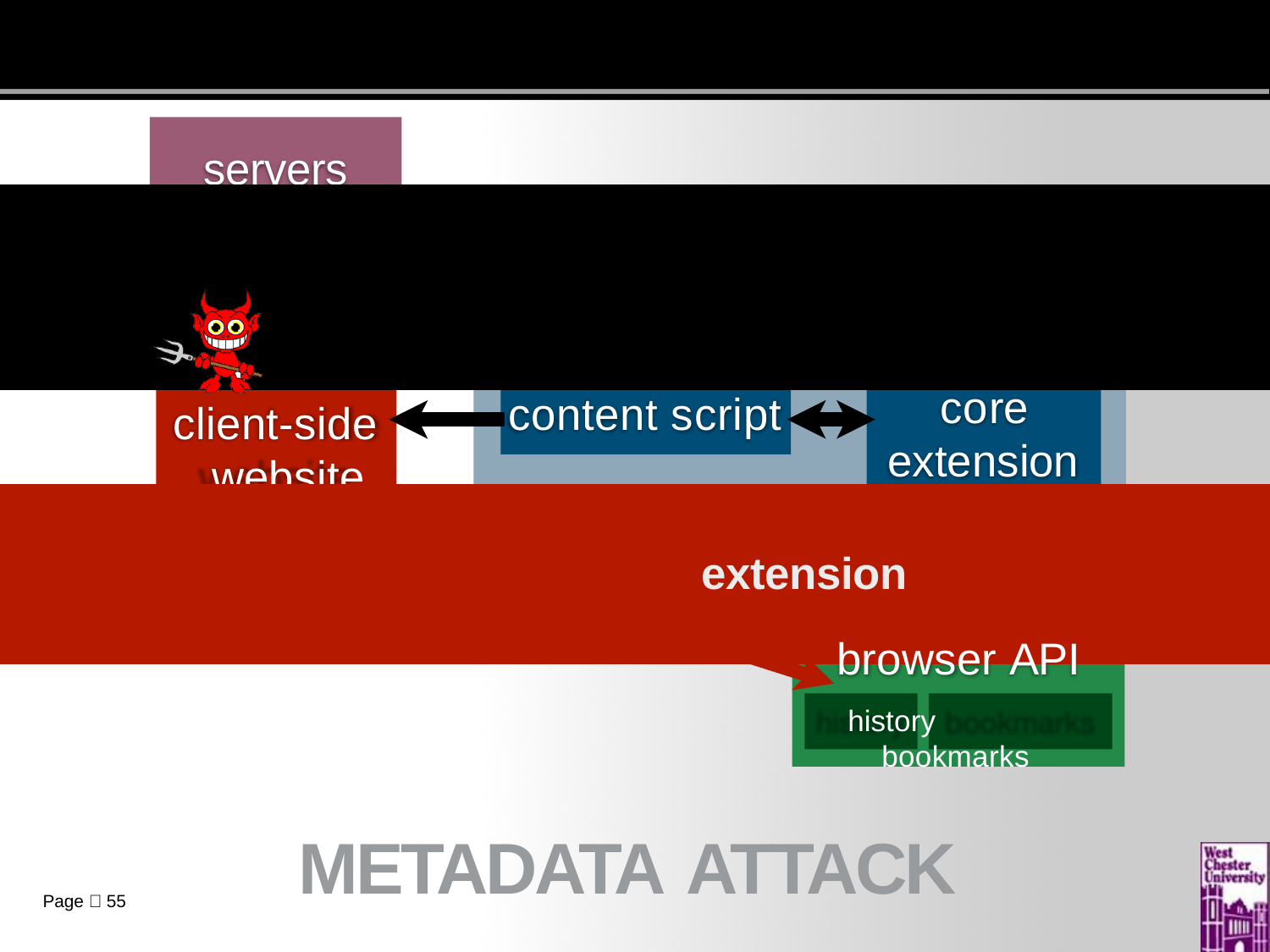

# servers

core
content script
client-side  website

extension

extension
browser API
history	bookmarks

METADATA ATTACK